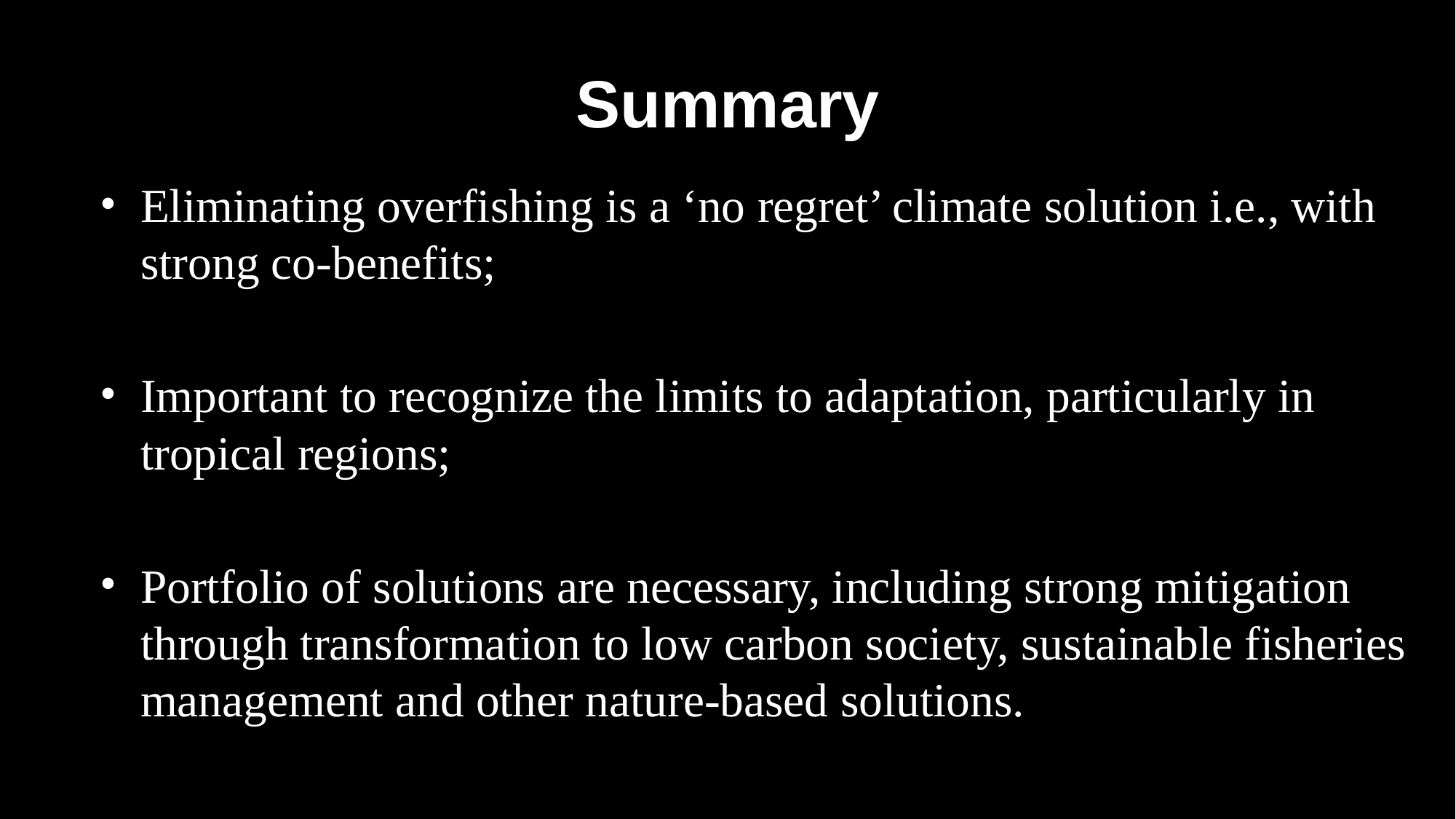

# Summary
Eliminating overfishing is a ‘no regret’ climate solution i.e., with strong co-benefits;

Important to recognize the limits to adaptation, particularly in tropical regions;

Portfolio of solutions are necessary, including strong mitigation through transformation to low carbon society, sustainable fisheries management and other nature-based solutions.